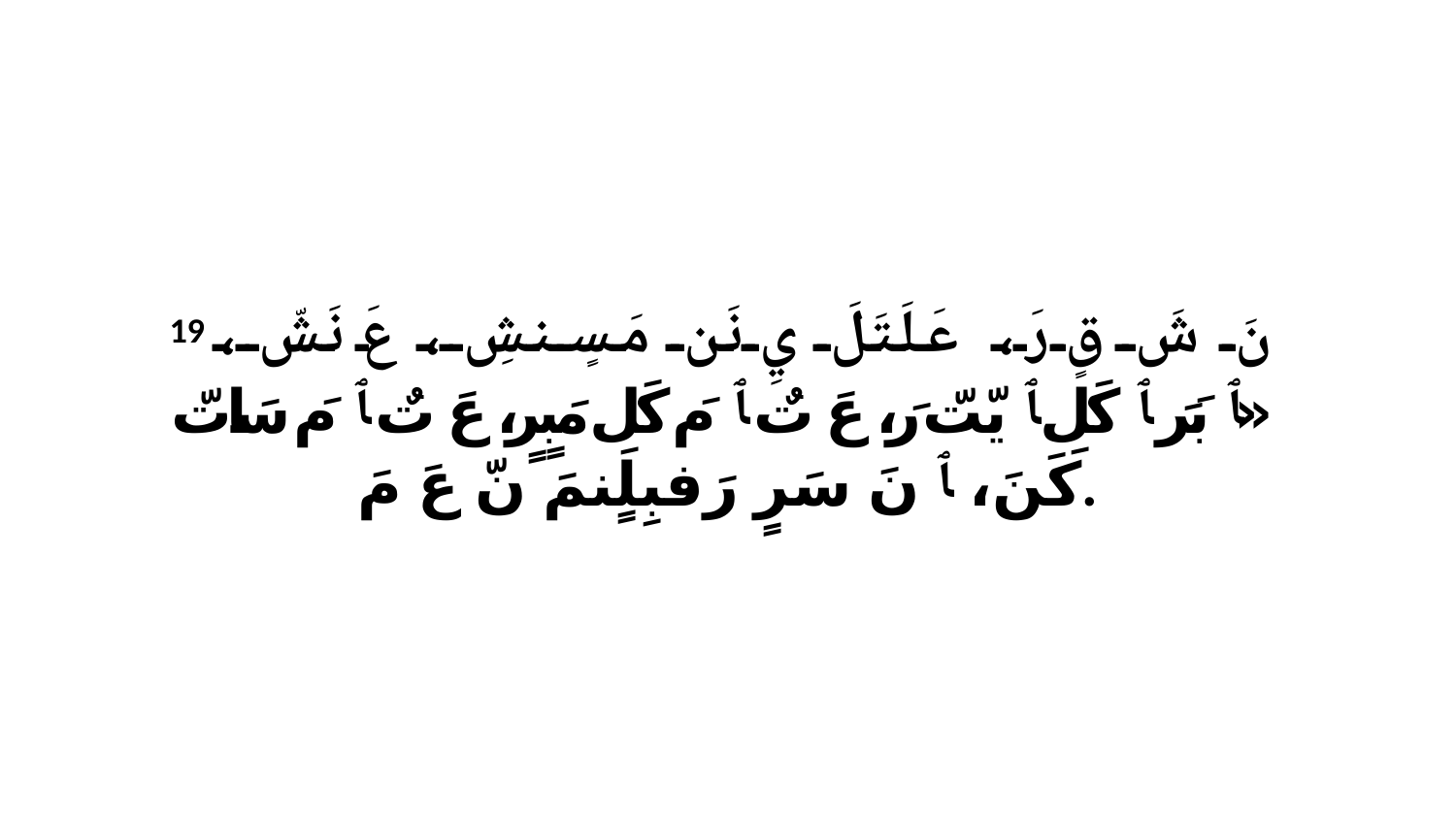

19 نَ شَ قٍ رَ، عَلَتَلَ يِ نَن مَسٍنشِ، عَ نَشّ، «ﭑ بَرَ ﭑ كَلِ ﭑ يّتّ رَ، عَ تٌ ﭑ مَ كَلِ مَبٍرٍ، عَ تٌ ﭑ مَ سَاتّ كَنَ، ﭑ نَ سَرٍ رَفبِلٍنمَ نّ عَ مَ.